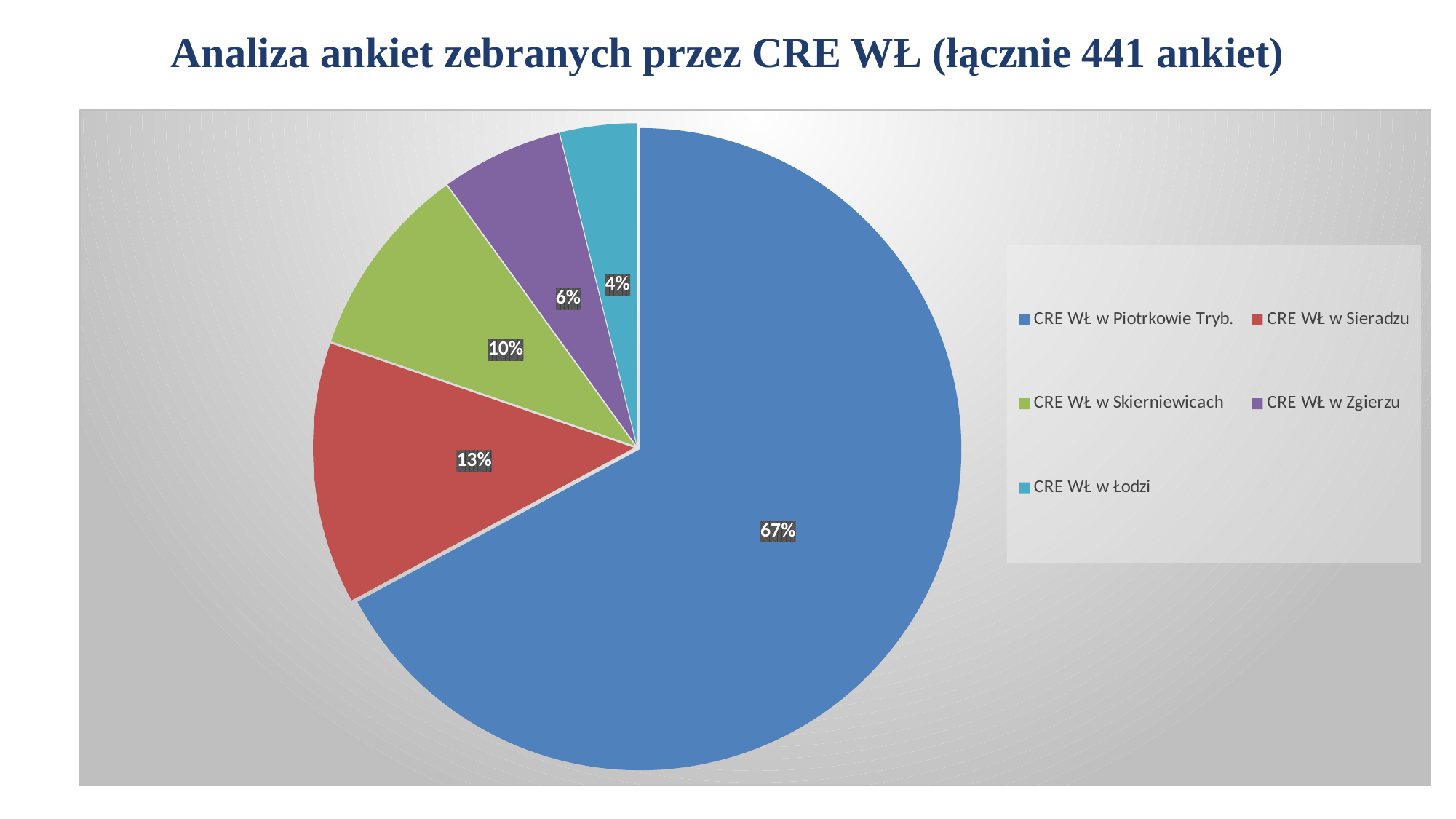

# Analiza ankiet zebranych przez CRE WŁ (łącznie 441 ankiet)

### Chart

| Category | Kolumna1 |
|---|---|
| CRE WŁ w Piotrkowie Tryb. | 296.0 |
| CRE WŁ w Sieradzu | 58.0 |
| CRE WŁ w Skierniewicach | 43.0 |
| CRE WŁ w Zgierzu | 27.0 |
| CRE WŁ w Łodzi | 17.0 |